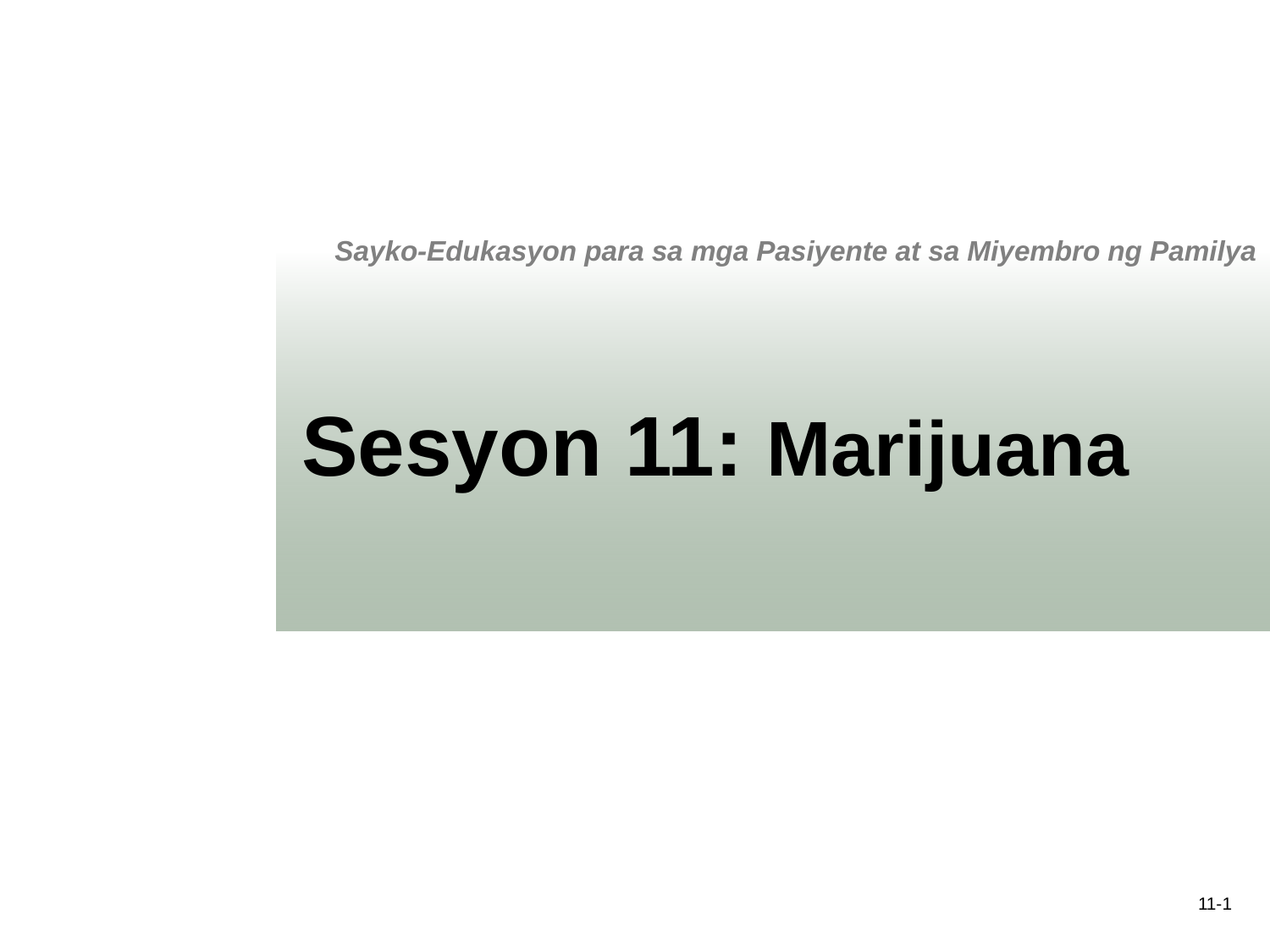

Sayko-Edukasyon para sa mga Pasiyente at sa Miyembro ng Pamilya
Sesyon 11: Marijuana
11-1